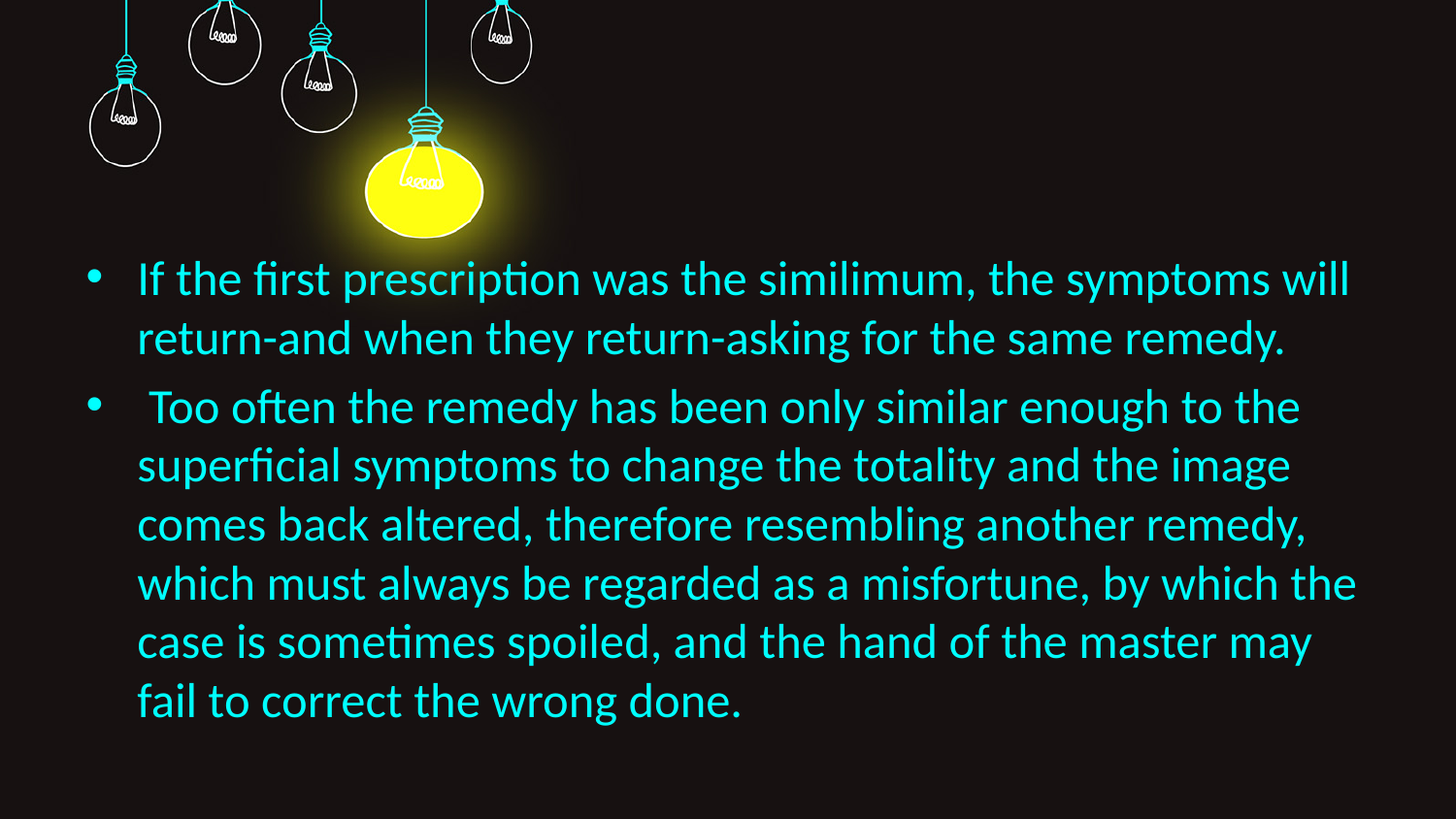

#
If the first prescription was the similimum, the symptoms will return-and when they return-asking for the same remedy.
 Too often the remedy has been only similar enough to the superficial symptoms to change the totality and the image comes back altered, therefore resembling another remedy, which must always be regarded as a misfortune, by which the case is sometimes spoiled, and the hand of the master may fail to correct the wrong done.